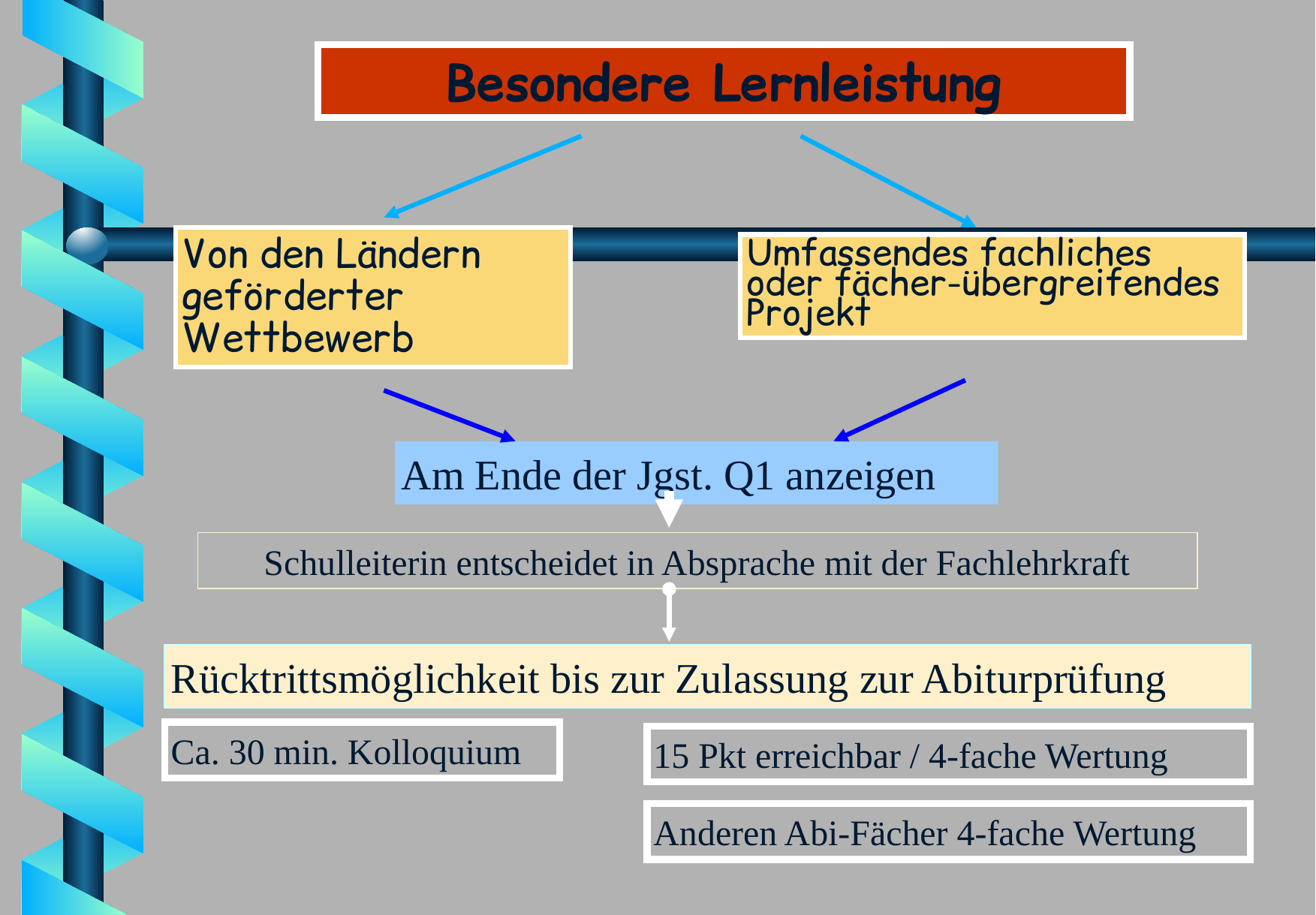

Besondere Lernleistung

Von den Ländern geförderter Wettbewerb
Umfassendes fachliches oder fächer-übergreifendes Projekt

Am Ende der Jgst. Q1 anzeigen

Schulleiterin entscheidet in Absprache mit der Fachlehrkraft

Rücktrittsmöglichkeit bis zur Zulassung zur Abiturprüfung
Ca. 30 min. Kolloquium
15 Pkt erreichbar / 4-fache Wertung
Anderen Abi-Fächer 4-fache Wertung